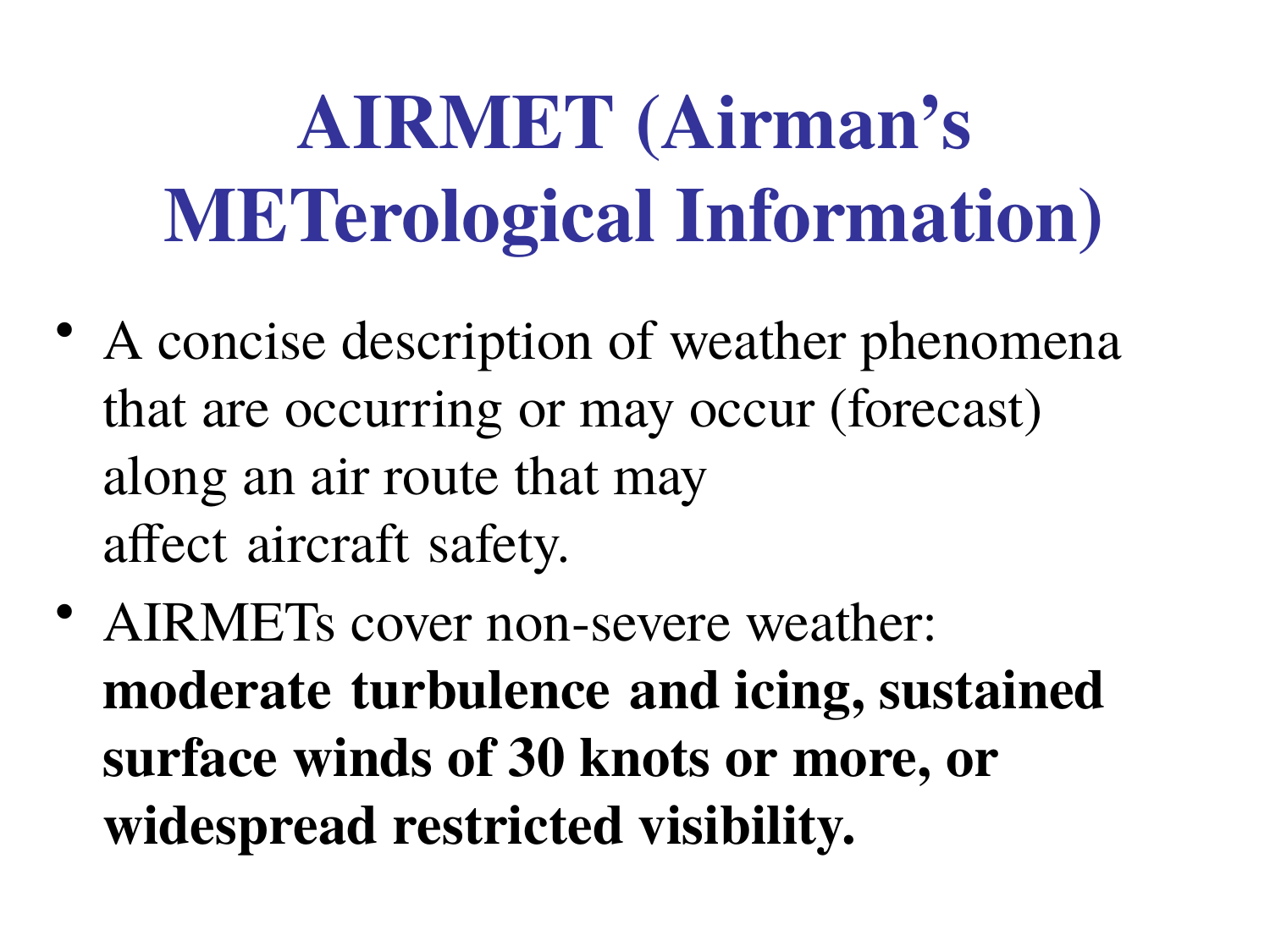

# AIRMET (Airman’s METerological Information)
A concise description of weather phenomena that are occurring or may occur (forecast) along an air route that may affect aircraft safety.
AIRMETs cover non-severe weather: moderate turbulence and icing, sustained surface winds of 30 knots or more, or widespread restricted visibility.